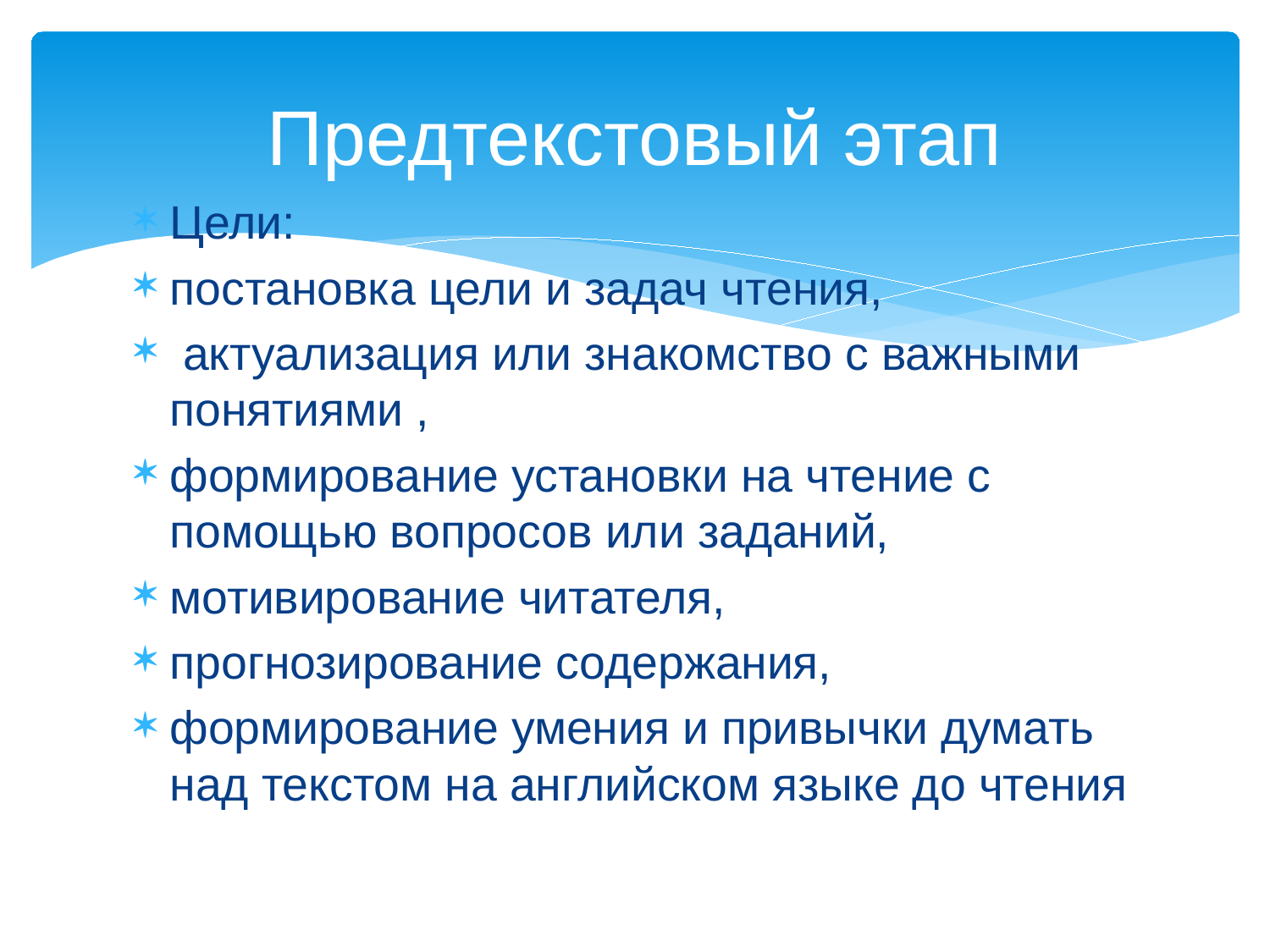

# Предтекстовый этап
Цели:
постановка цели и задач чтения,
 актуализация или знакомство с важными понятиями ,
формирование установки на чтение с помощью вопросов или заданий,
мотивирование читателя,
прогнозирование содержания,
формирование умения и привычки думать над текстом на английском языке до чтения